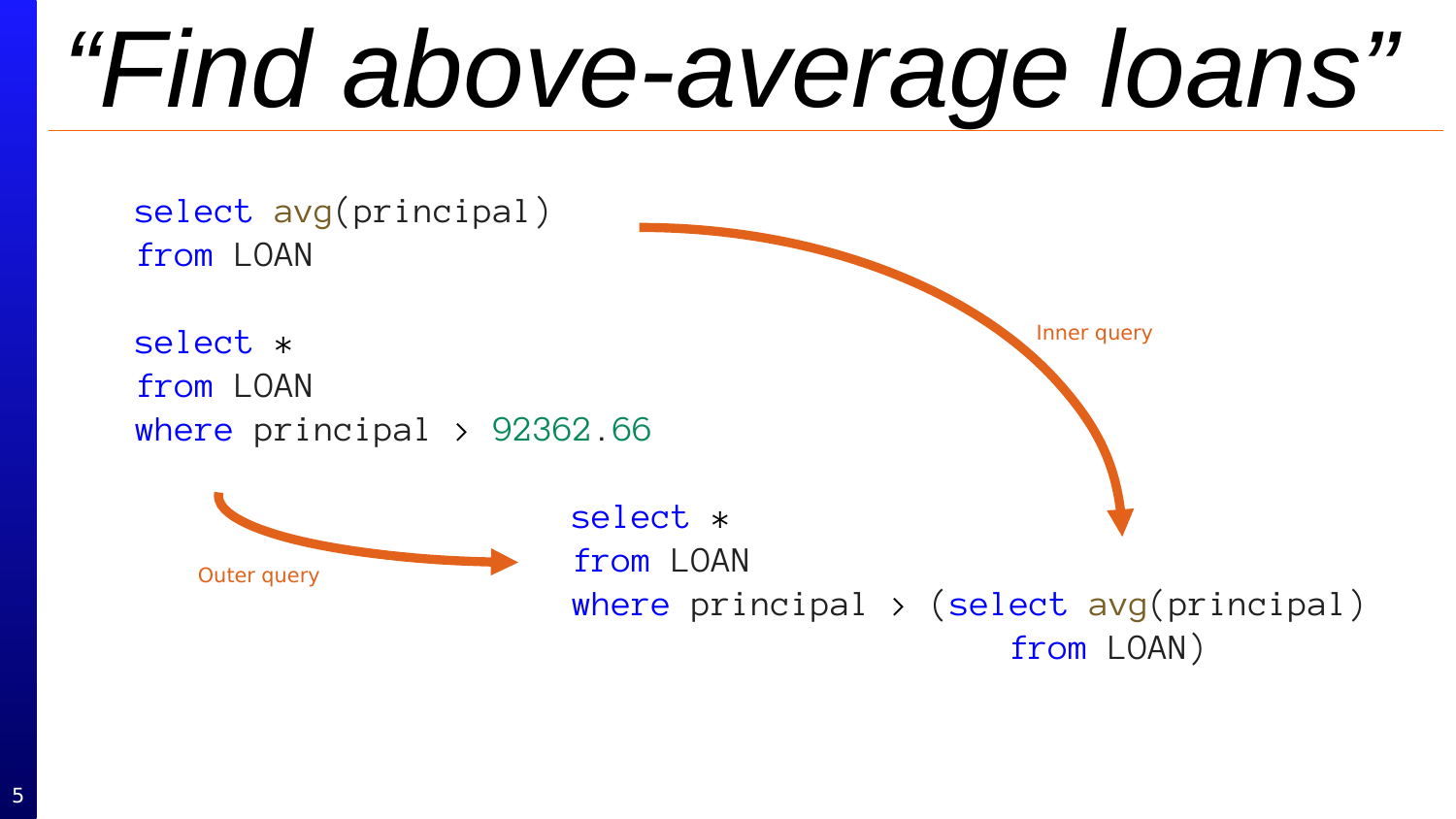

# “Find above-average loans”
select avg(principal)
from LOAN
select *
from LOAN
where principal > 92362.66
			select *
			from LOAN
			where principal > (select avg(principal)
                    				from LOAN)

Inner query
Outer query
5